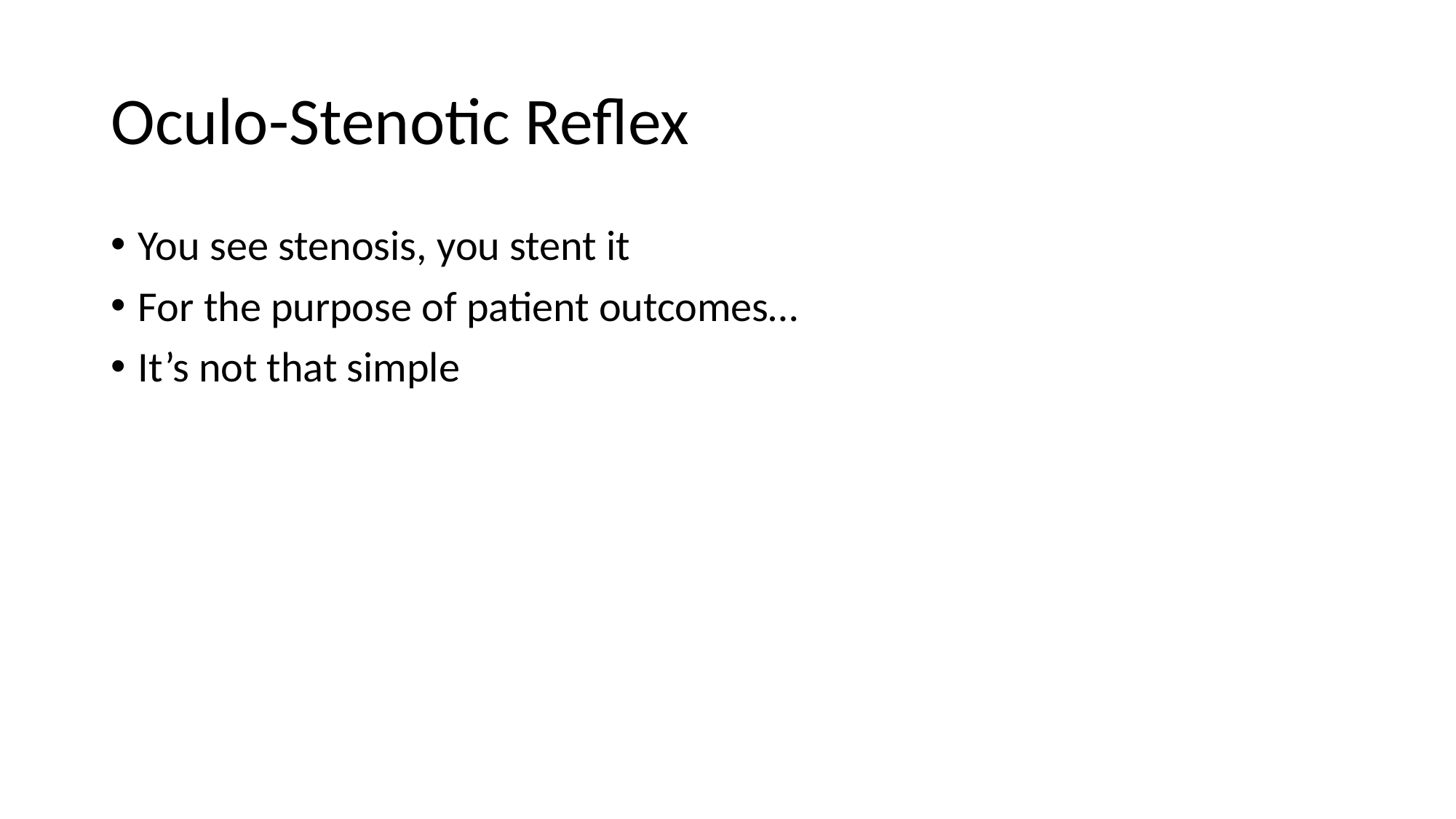

# Oculo-Stenotic Reflex
You see stenosis, you stent it
For the purpose of patient outcomes…
It’s not that simple